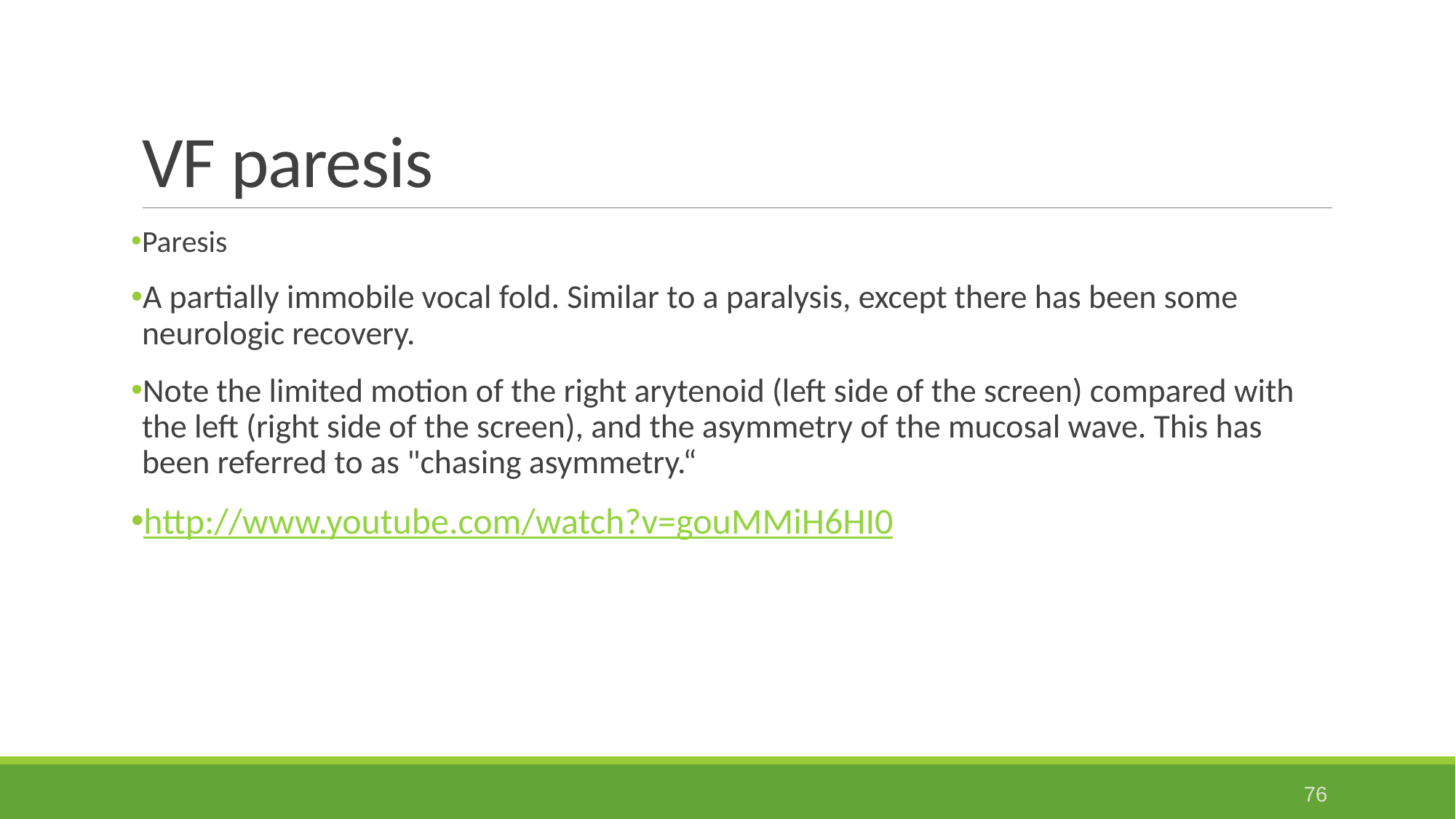

# VF paresis
Paresis
A partially immobile vocal fold. Similar to a paralysis, except there has been some neurologic recovery.
Note the limited motion of the right arytenoid (left side of the screen) compared with the left (right side of the screen), and the asymmetry of the mucosal wave. This has been referred to as "chasing asymmetry.“
http://www.youtube.com/watch?v=gouMMiH6HI0

76